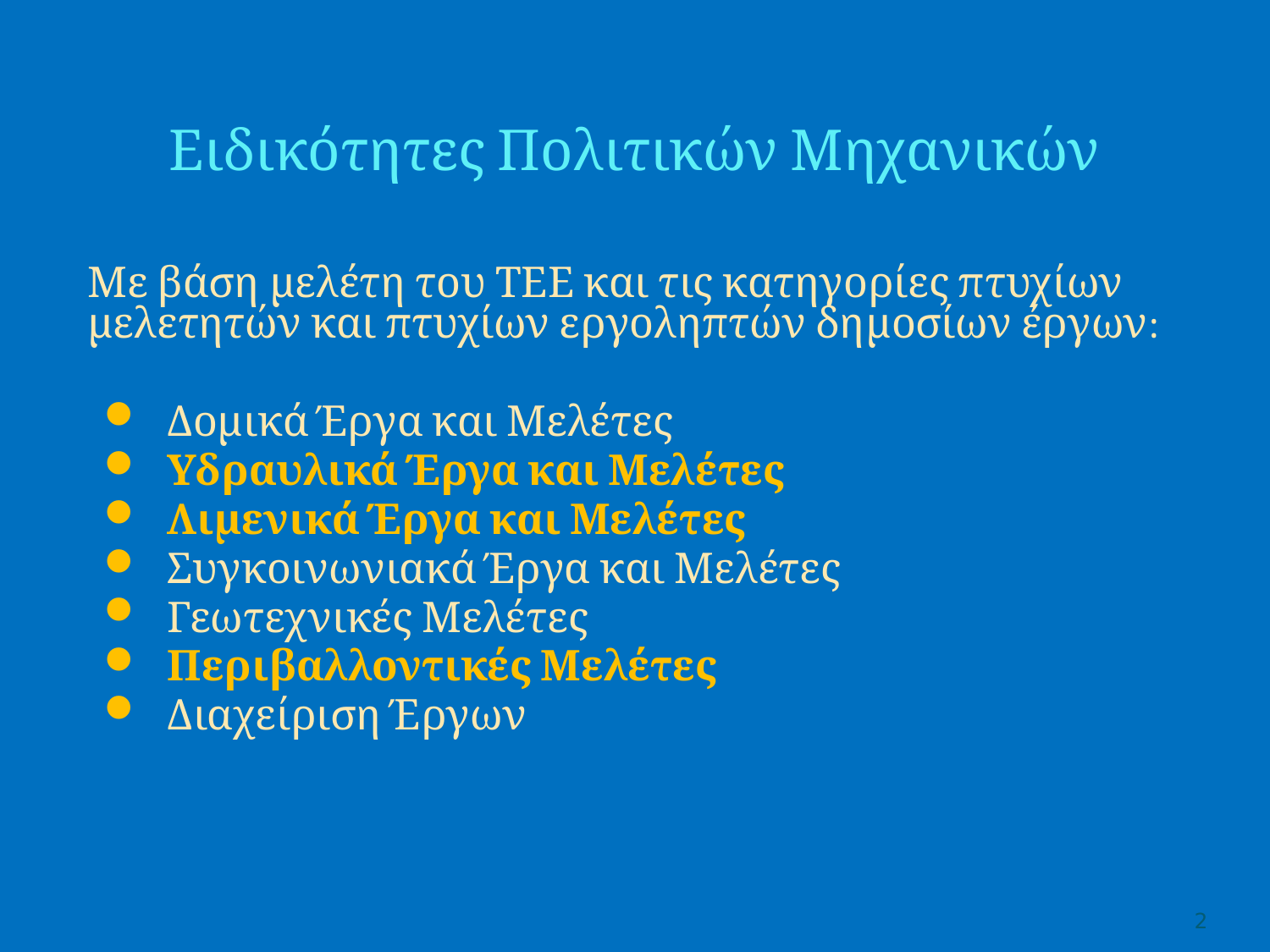

# Ειδικότητες Πολιτικών Μηχανικών
Με βάση μελέτη του ΤΕΕ και τις κατηγορίες πτυχίων  μελετητών και πτυχίων εργοληπτών δημοσίων έργων:

Δομικά Έργα και Μελέτες
Υδραυλικά Έργα και Μελέτες
Λιμενικά Έργα και Μελέτες
Συγκοινωνιακά Έργα και Μελέτες
Γεωτεχνικές Μελέτες
Περιβαλλοντικές Μελέτες
Διαχείριση Έργων
2